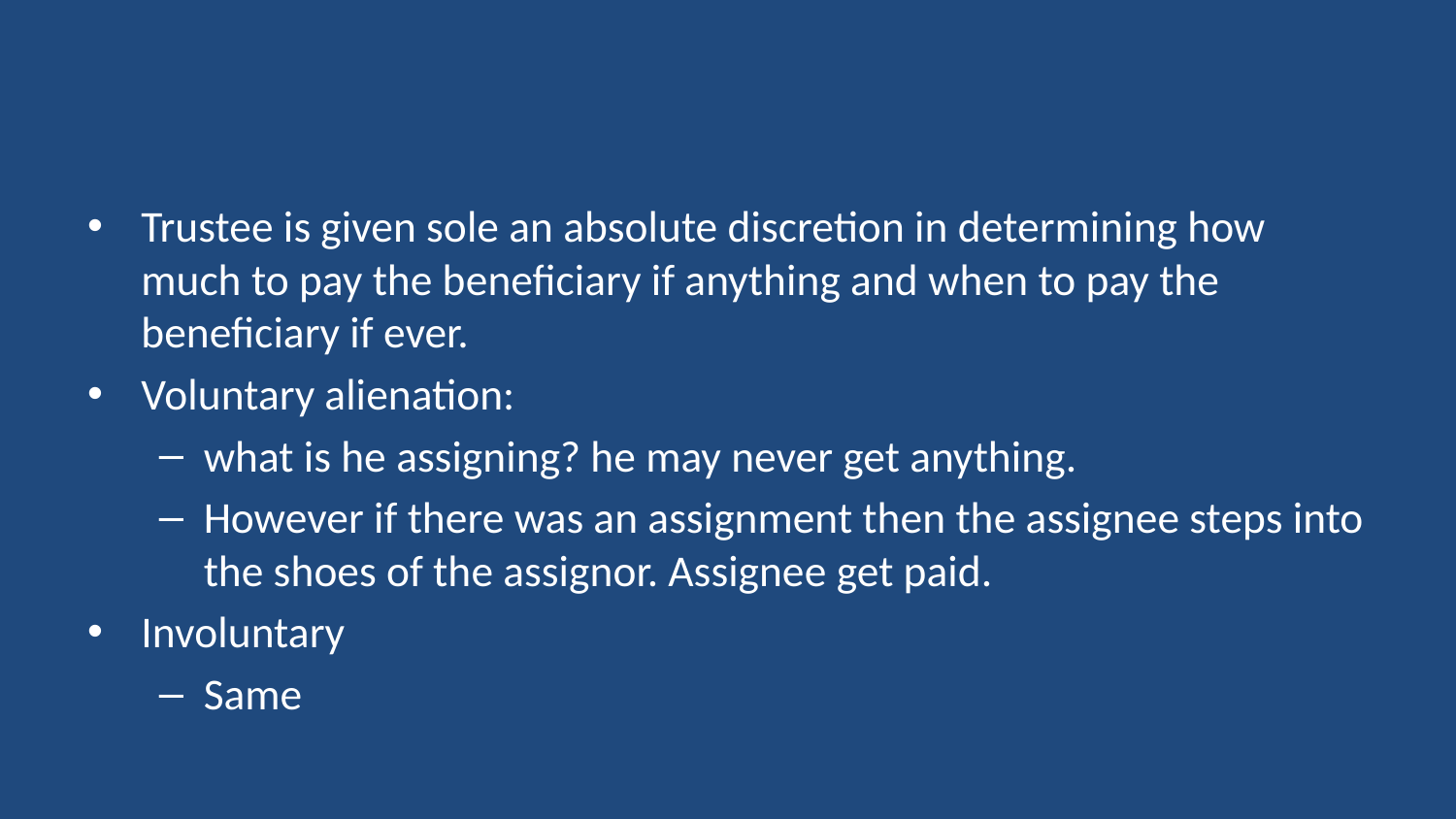

#
Trustee is given sole an absolute discretion in determining how much to pay the beneficiary if anything and when to pay the beneficiary if ever.
Voluntary alienation:
what is he assigning? he may never get anything.
However if there was an assignment then the assignee steps into the shoes of the assignor. Assignee get paid.
Involuntary
Same